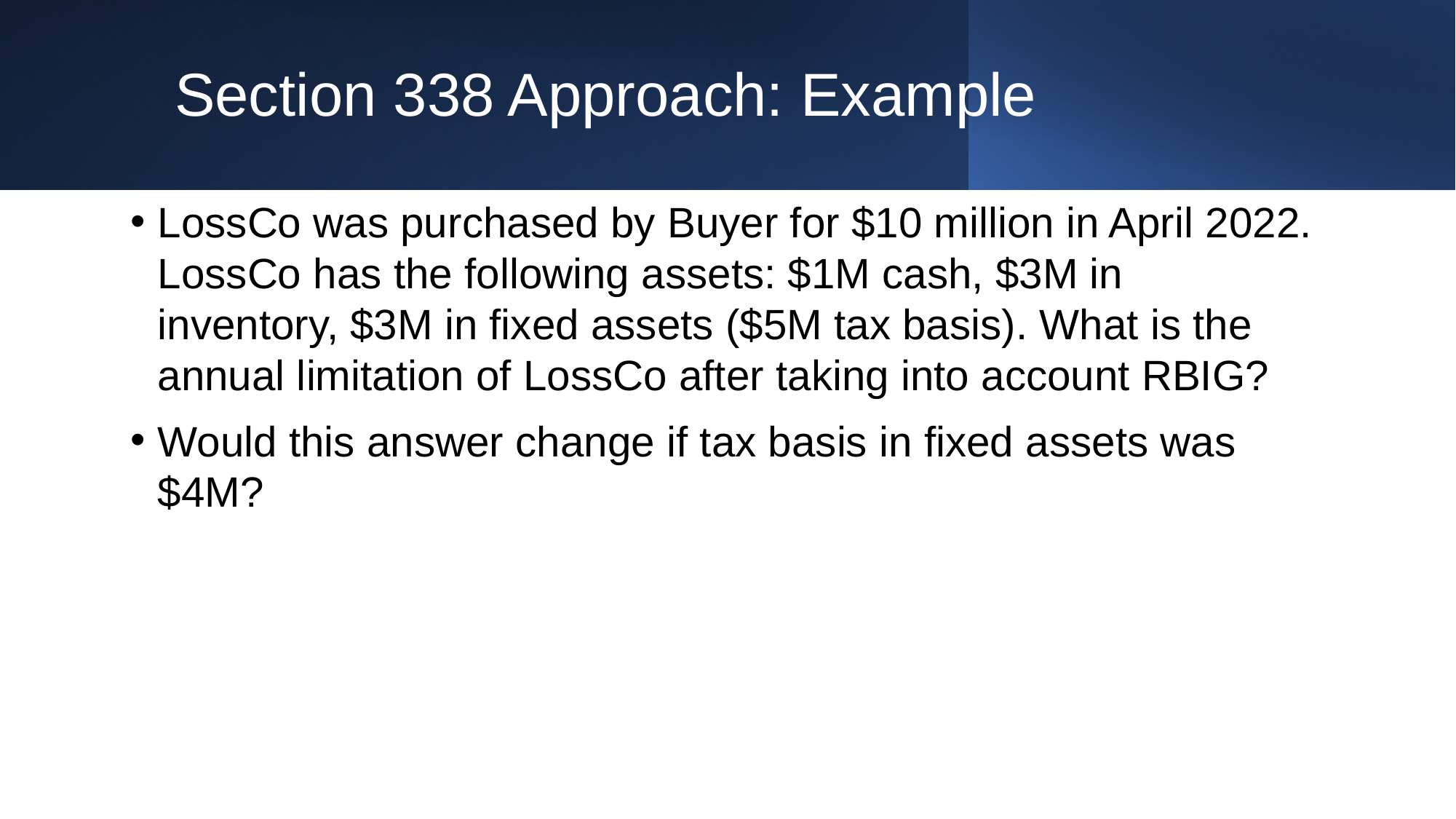

# Section 338 Approach: Example
LossCo was purchased by Buyer for $10 million in April 2022. LossCo has the following assets: $1M cash, $3M in inventory, $3M in fixed assets ($5M tax basis). What is the annual limitation of LossCo after taking into account RBIG?
Would this answer change if tax basis in fixed assets was $4M?